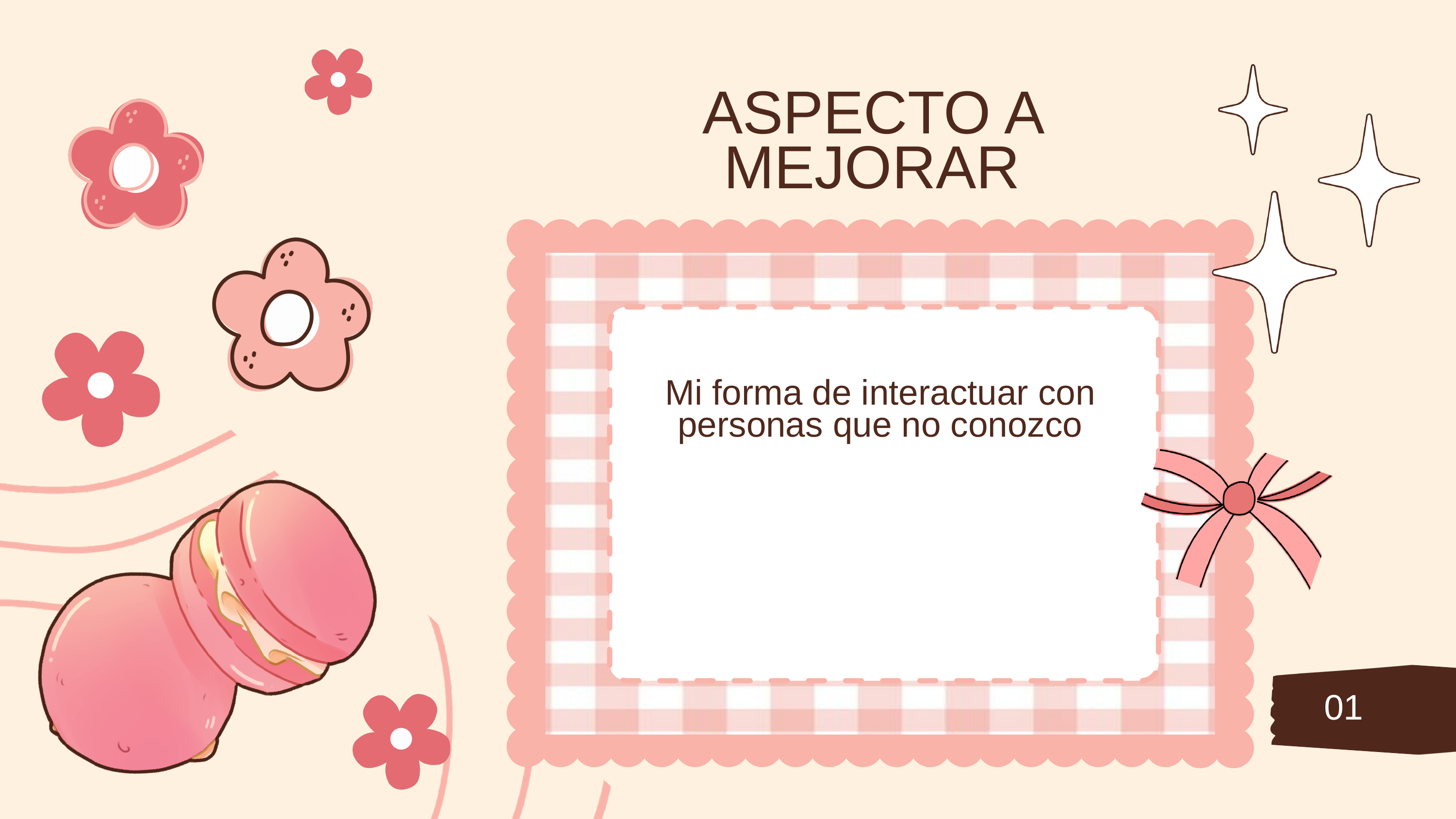

ASPECTO A MEJORAR

Mi forma de interactuar con personas que no conozco

01